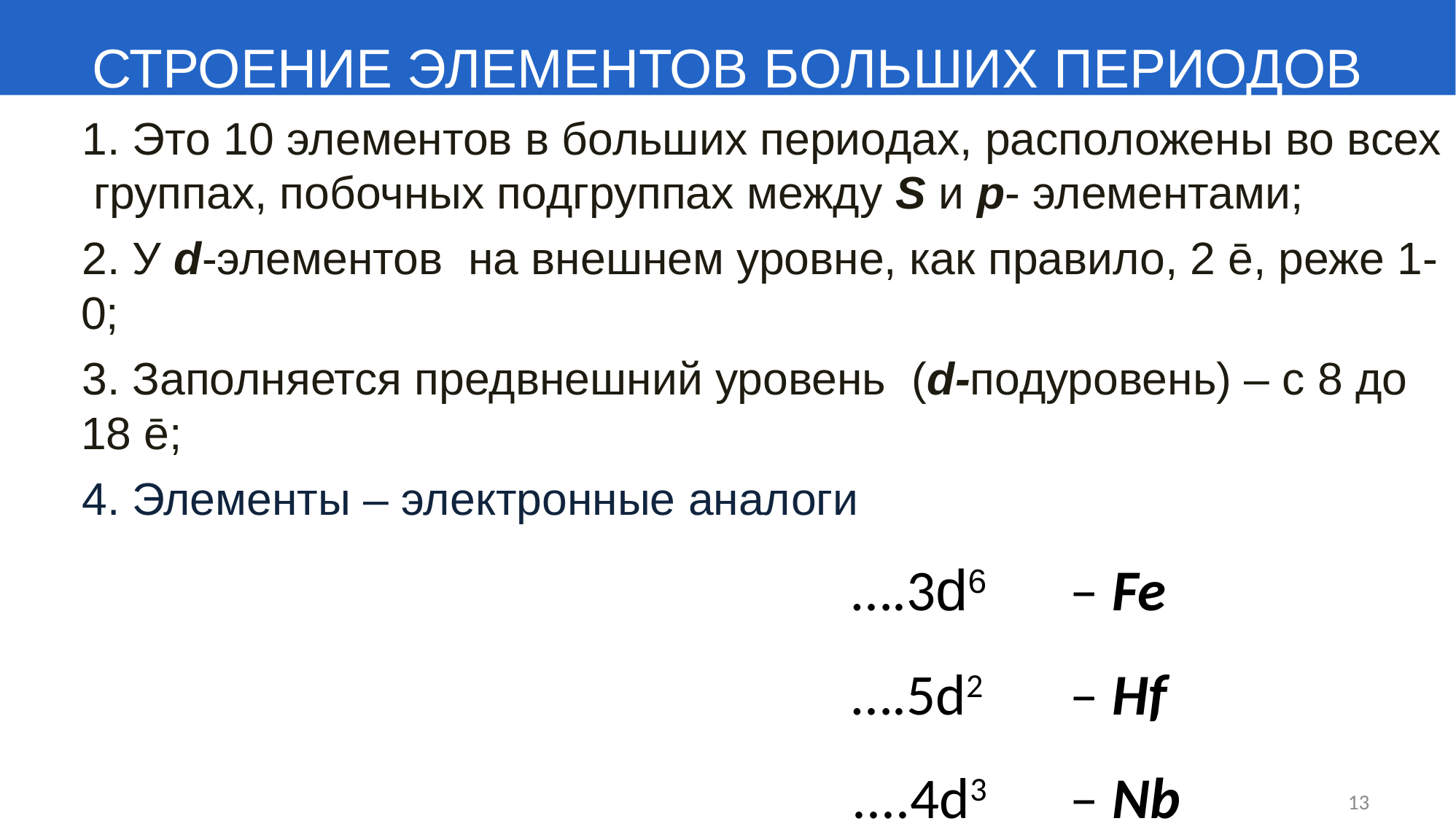

СТРОЕНИЕ ЭЛЕМЕНТОВ БОЛЬШИХ ПЕРИОДОВ
    1. Это 10 элементов в больших периодах, расположены во всех  группах, побочных подгруппах между S и р- элементами;
    2. У d-элементов  на внешнем уровне, как правило, 2 ē, реже 1-0;
    3. Заполняется предвнешний уровень  (d-подуровень) – с 8 до 18 ē;
    4. Элементы – электронные аналоги
….3d6
….5d2
....4d3
 – Fe
 – Hf
 – Nb
13